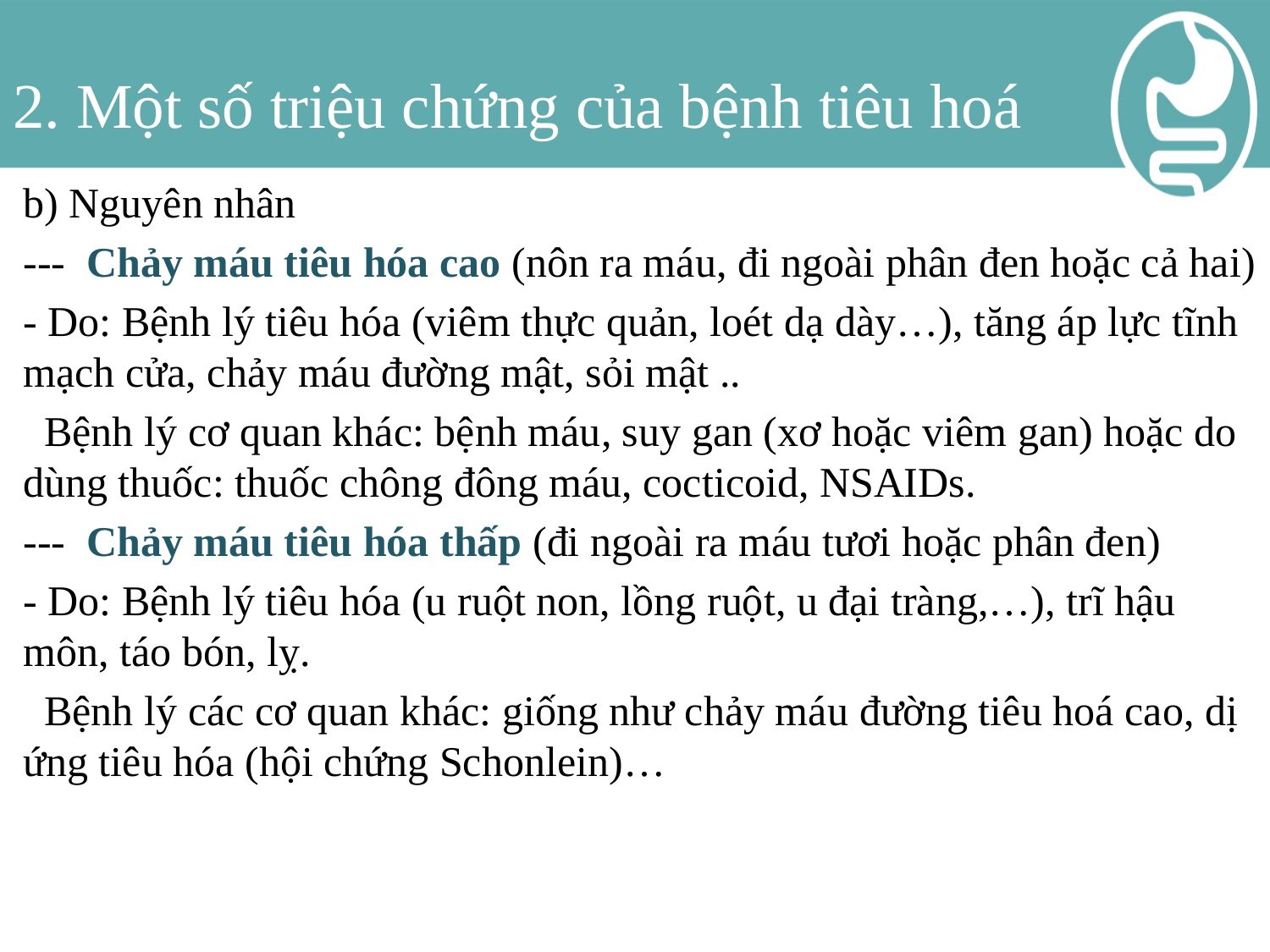

# 2. Một số triệu chứng của bệnh tiêu hoá
b) Nguyên nhân
---  Chảy máu tiêu hóa cao (nôn ra máu, đi ngoài phân đen hoặc cả hai)
- Do: Bệnh lý tiêu hóa (viêm thực quản, loét dạ dày…), tăng áp lực tĩnh mạch cửa, chảy máu đường mật, sỏi mật ..
  Bệnh lý cơ quan khác: bệnh máu, suy gan (xơ hoặc viêm gan) hoặc do dùng thuốc: thuốc chông đông máu, cocticoid, NSAIDs.
---  Chảy máu tiêu hóa thấp (đi ngoài ra máu tươi hoặc phân đen)
- Do: Bệnh lý tiêu hóa (u ruột non, lồng ruột, u đại tràng,…), trĩ hậu môn, táo bón, lỵ.
  Bệnh lý các cơ quan khác: giống như chảy máu đường tiêu hoá cao, dị ứng tiêu hóa (hội chứng Schonlein)…